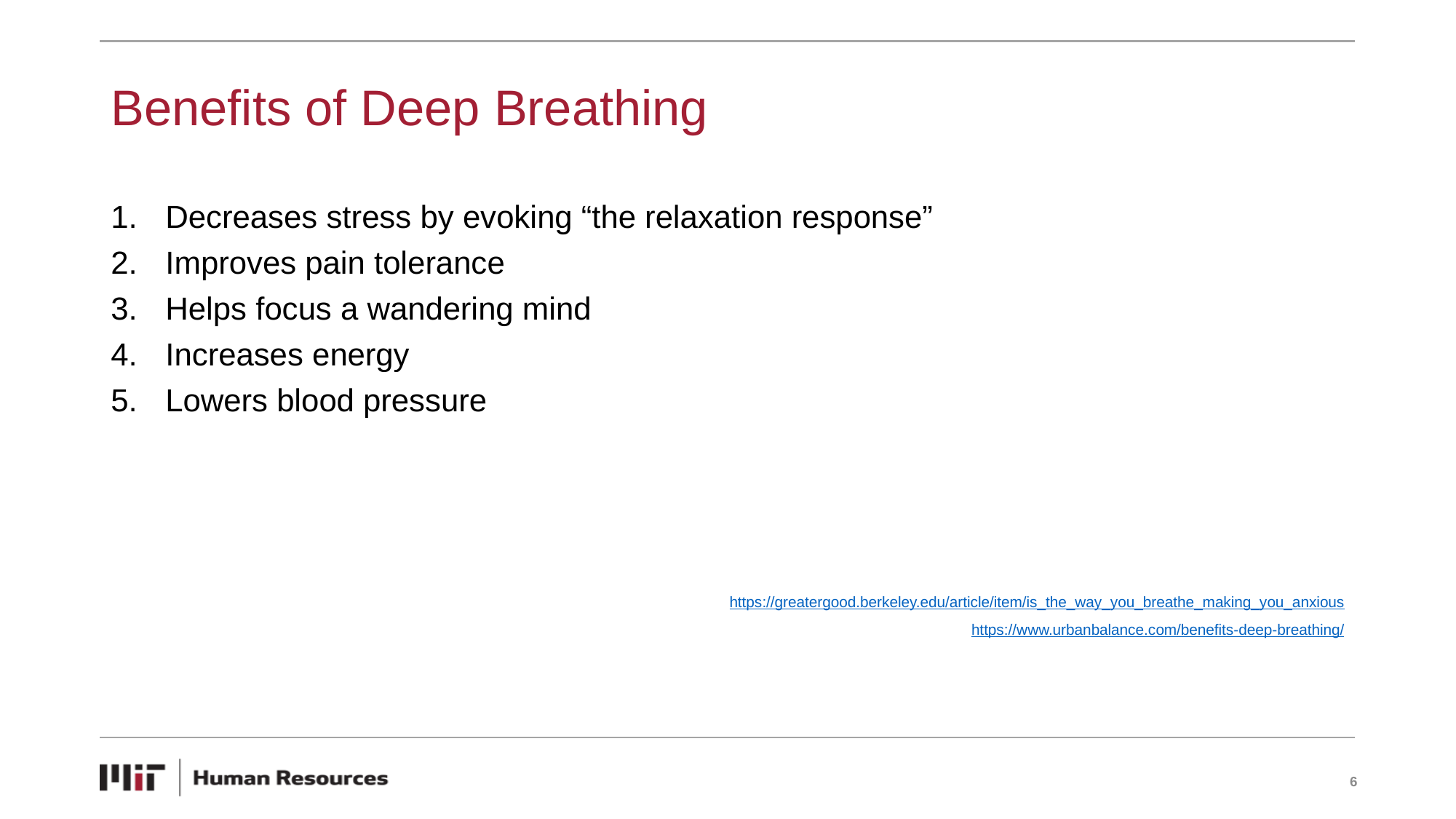

# Benefits of Deep Breathing
Decreases stress by evoking “the relaxation response”
Improves pain tolerance
Helps focus a wandering mind
Increases energy
Lowers blood pressure

https://greatergood.berkeley.edu/article/item/is_the_way_you_breathe_making_you_anxious
https://www.urbanbalance.com/benefits-deep-breathing/

6